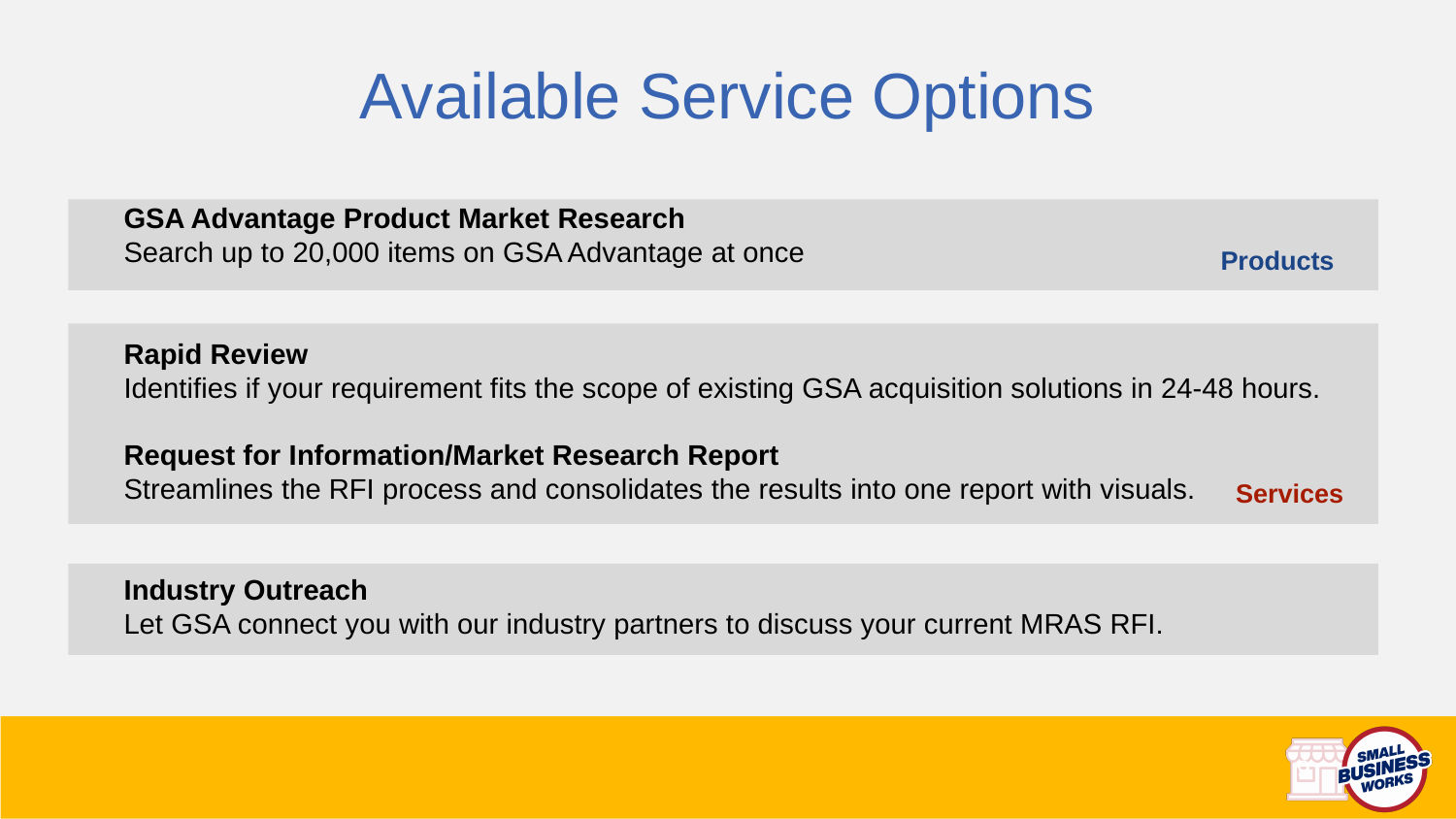

Available Service Options

GSA Advantage Product Market Research
Search up to 20,000 items on GSA Advantage at once

Rapid Review
Identifies if your requirement fits the scope of existing GSA acquisition solutions in 24-48 hours.

Request for Information/Market Research Report
Streamlines the RFI process and consolidates the results into one report with visuals.

Products

Services

Industry Outreach
Let GSA connect you with our industry partners to discuss your current MRAS RFI.
9